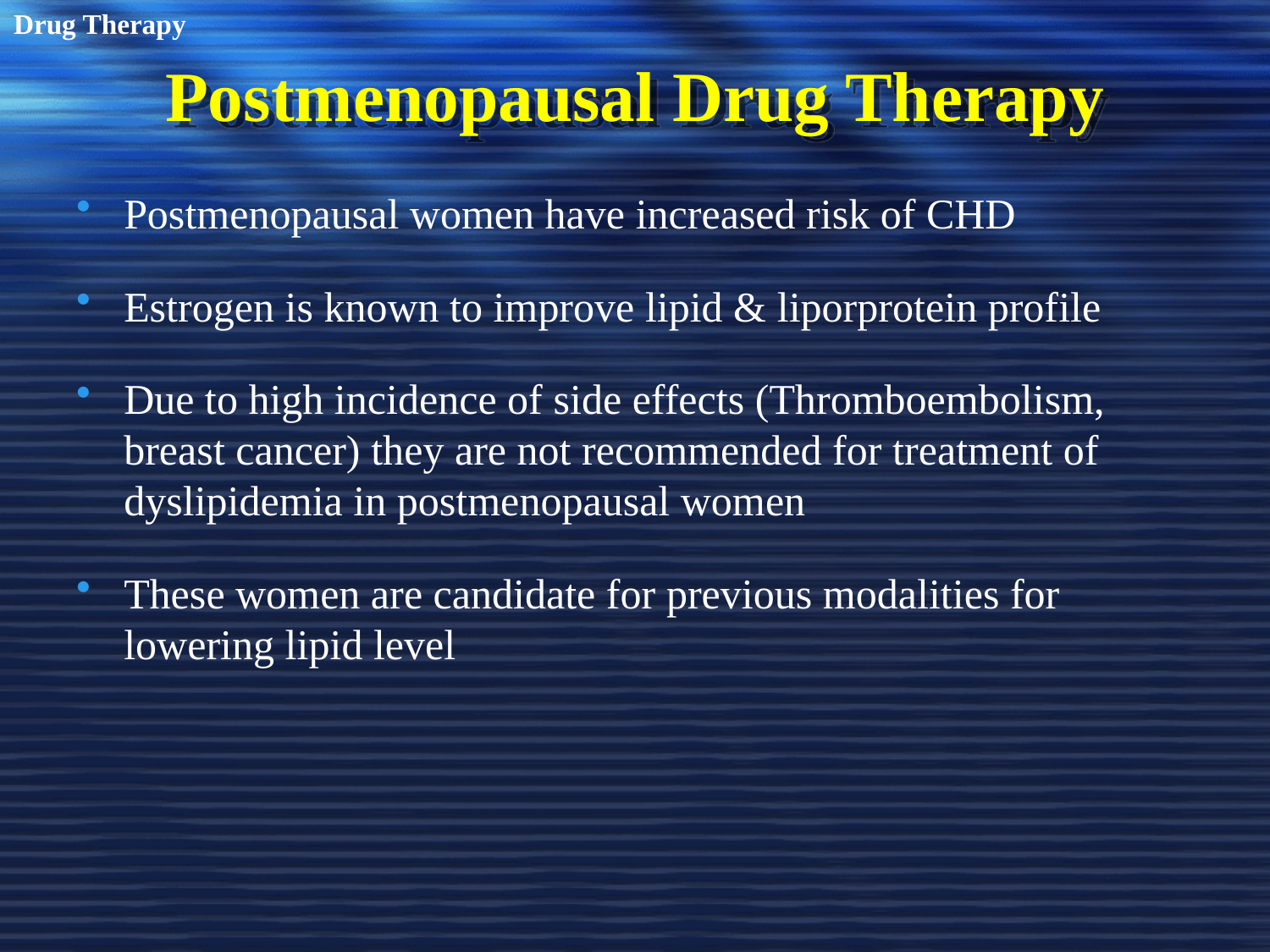

Drug Therapy
# Postmenopausal Drug Therapy
Postmenopausal women have increased risk of CHD
Estrogen is known to improve lipid & liporprotein profile
Due to high incidence of side effects (Thromboembolism, breast cancer) they are not recommended for treatment of dyslipidemia in postmenopausal women
These women are candidate for previous modalities for lowering lipid level